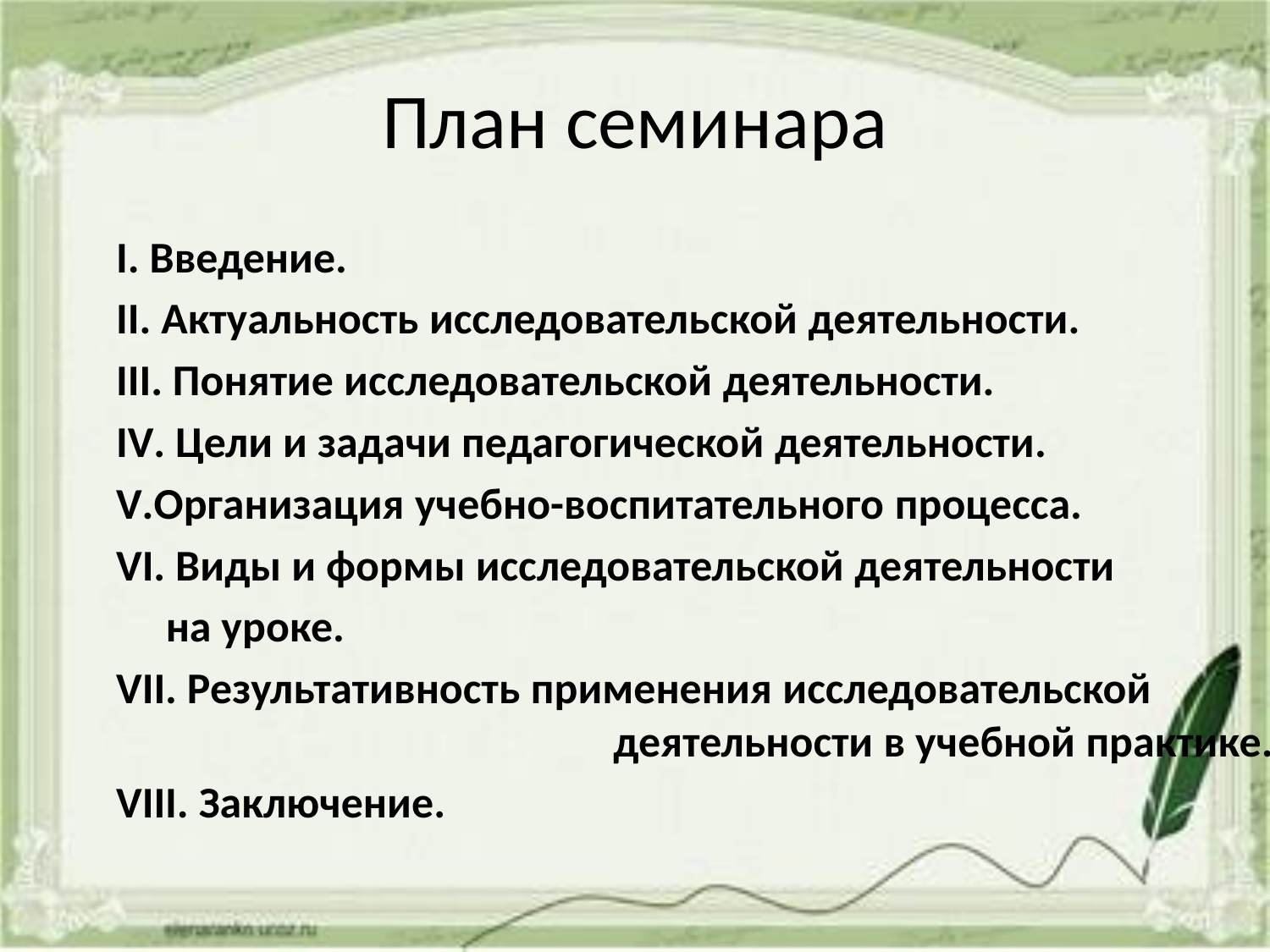

# План семинара
    I. Введение.
    II. Актуальность исследовательской деятельности.
    III. Понятие исследовательской деятельности.
    IV. Цели и задачи педагогической деятельности.
    V.Организация учебно-воспитательного процесса.
    VI. Виды и формы исследовательской деятельности
         на уроке.
    VII. Результативность применения исследовательской                                                                    деятельности в учебной практике.
    VIII. Заключение.